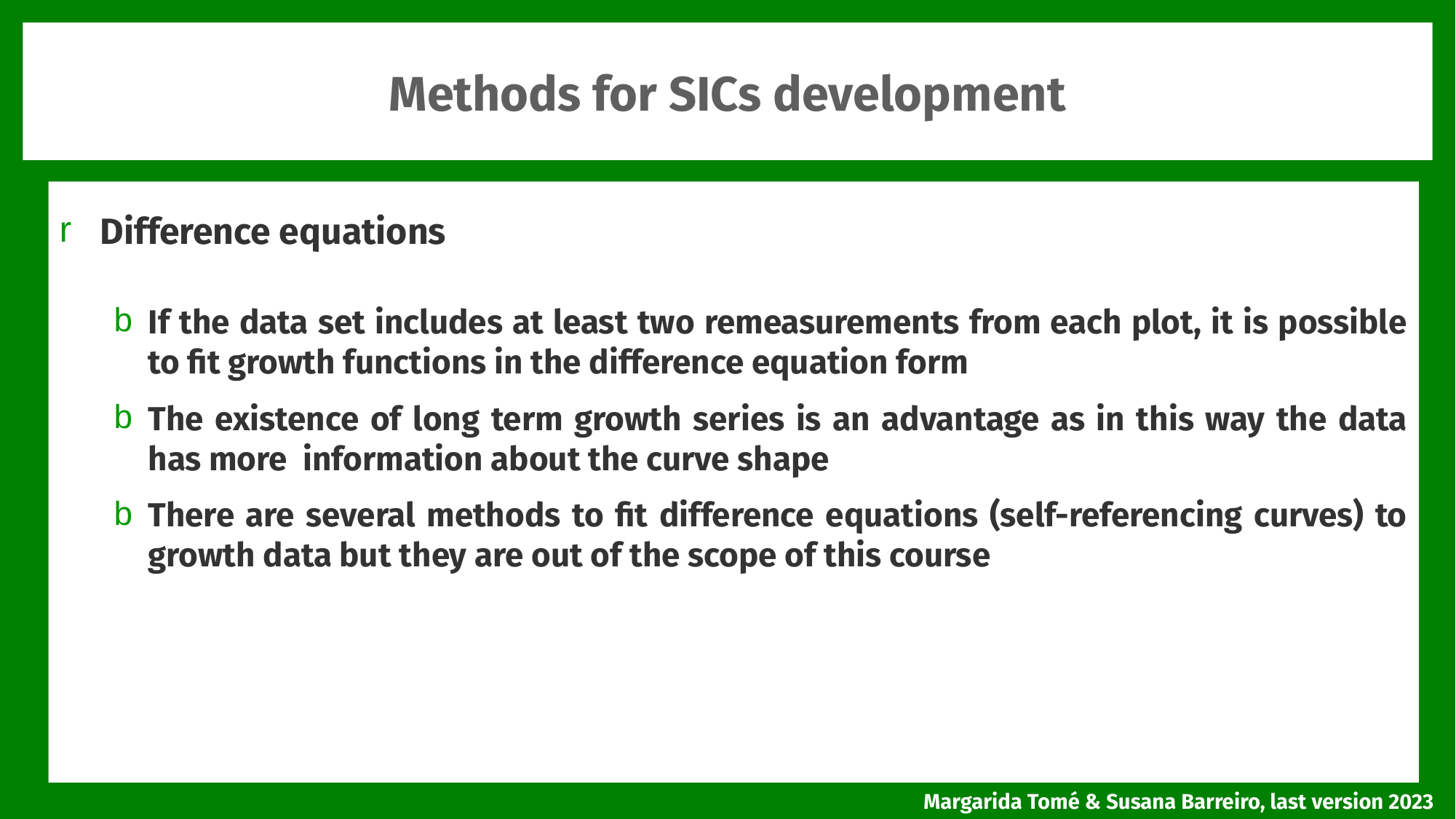

# Methods for SICs development
Difference equations

If the data set includes at least two remeasurements from each plot, it is possible to fit growth functions in the difference equation form
The existence of long term growth series is an advantage as in this way the data has more  information about the curve shape
There are several methods to fit difference equations (self-referencing curves) to growth data but they are out of the scope of this course